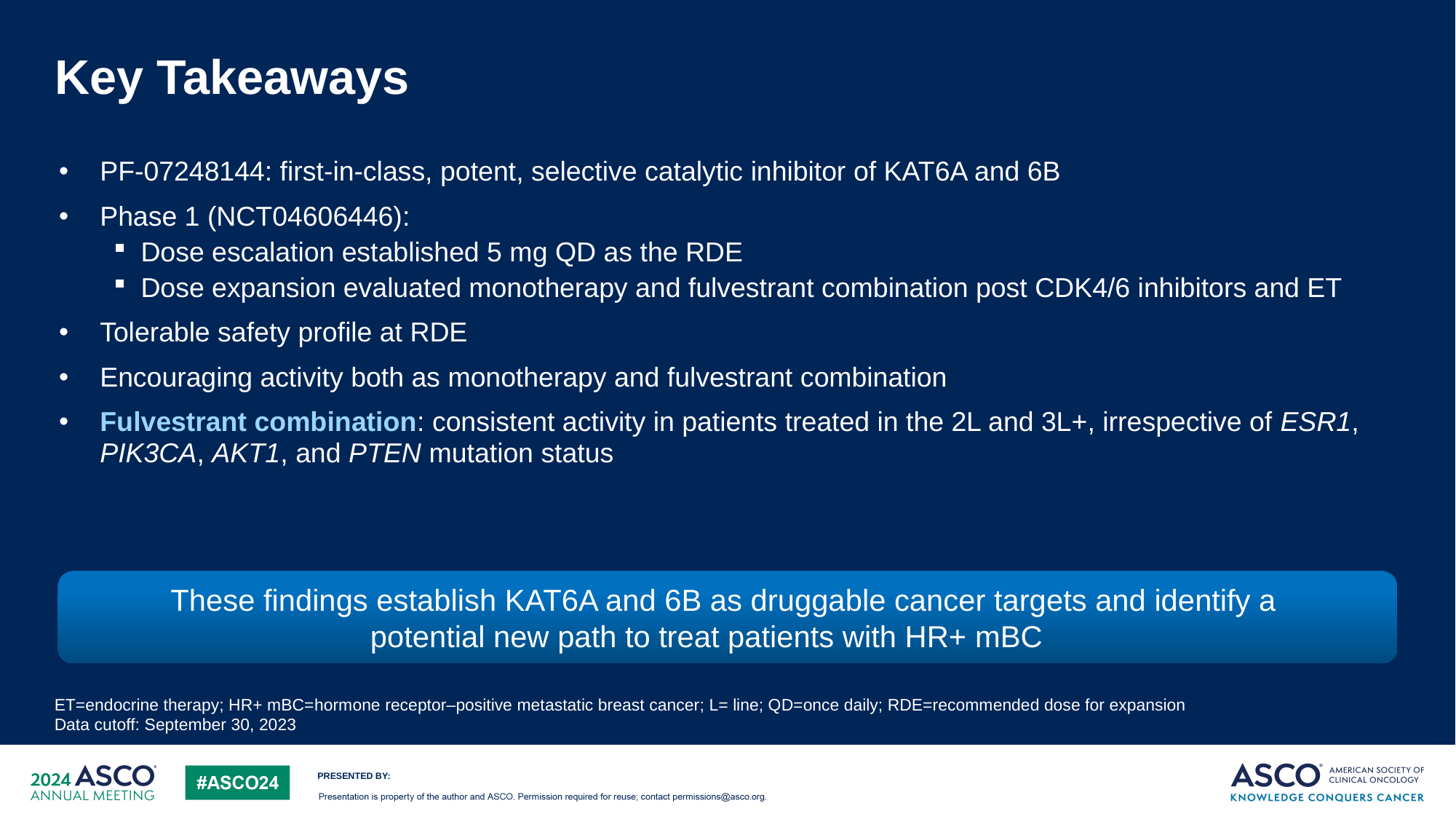

# Key Takeaways
PF-07248144: first-in-class, potent, selective catalytic inhibitor of KAT6A and 6B
Phase 1 (NCT04606446):
Dose escalation established 5 mg QD as the RDE
Dose expansion evaluated monotherapy and fulvestrant combination post CDK4/6 inhibitors and ET
Tolerable safety profile at RDE
Encouraging activity both as monotherapy and fulvestrant combination
Fulvestrant combination: consistent activity in patients treated in the 2L and 3L+, irrespective of ESR1, PIK3CA, AKT1, and PTEN mutation status
These findings establish KAT6A and 6B as druggable cancer targets and identify a
potential new path to treat patients with HR+ mBC
ET=endocrine therapy; HR+ mBC=hormone receptor–positive metastatic breast cancer; L= line; QD=once daily; RDE=recommended dose for expansion
Data cutoff: September 30, 2023